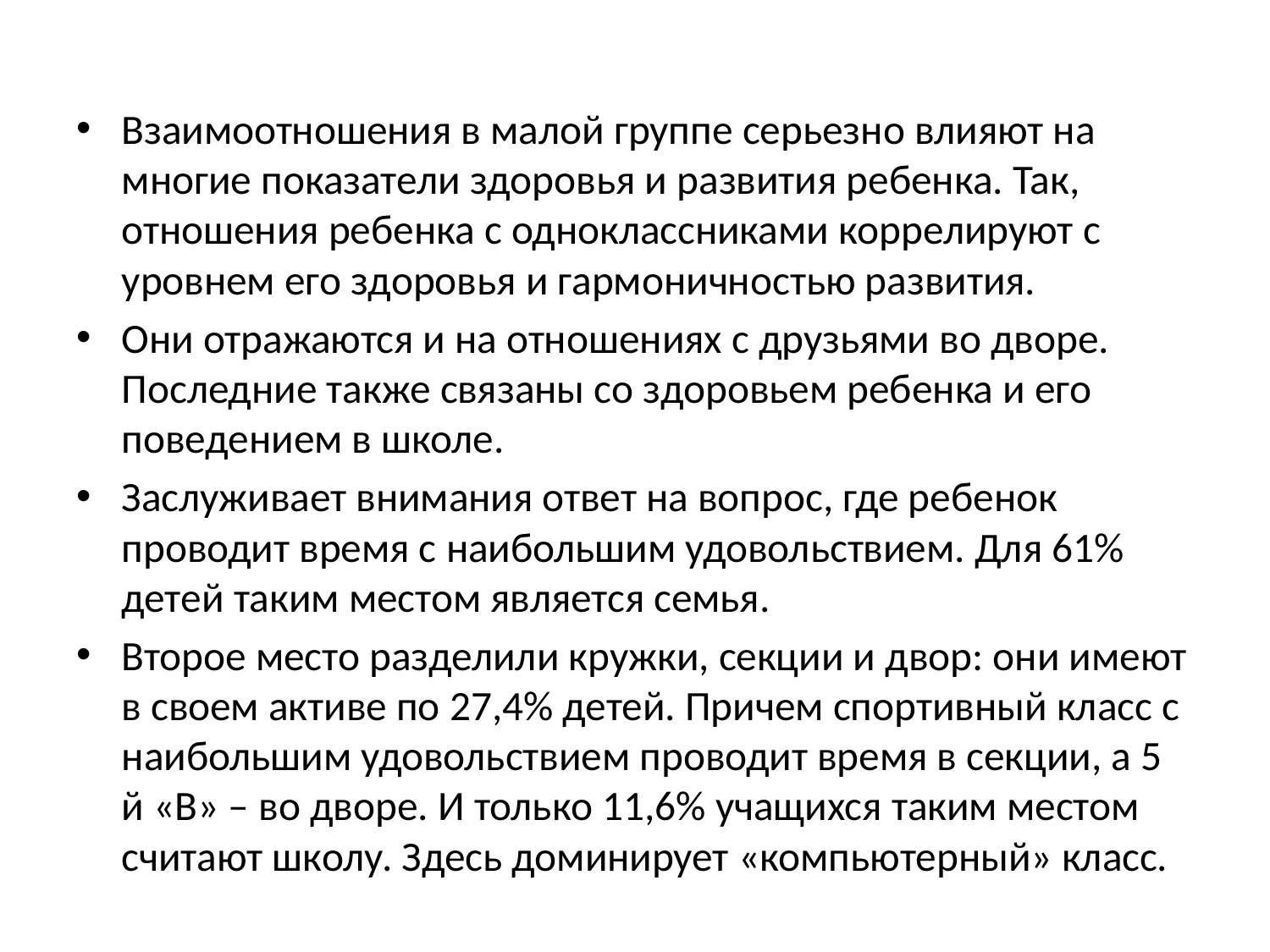

Взаимоотношения в малой группе серьезно влияют на многие показатели здоровья и развития ребенка. Так, отношения ребенка с одноклассниками коррелируют с уровнем его здоровья и гармоничностью развития.
Они отражаются и на отношениях с друзьями во дворе. Последние также связаны со здоровьем ребенка и его поведением в школе.
Заслуживает внимания ответ на вопрос, где ребенок проводит время с наибольшим удовольствием. Для 61% детей таким местом является семья.
Второе место разделили кружки, секции и двор: они имеют в своем активе по 27,4% детей. Причем спортивный класс с наибольшим удовольствием проводит время в секции, а 5 й «В» – во дворе. И только 11,6% учащихся таким местом считают школу. Здесь доминирует «компьютерный» класс.